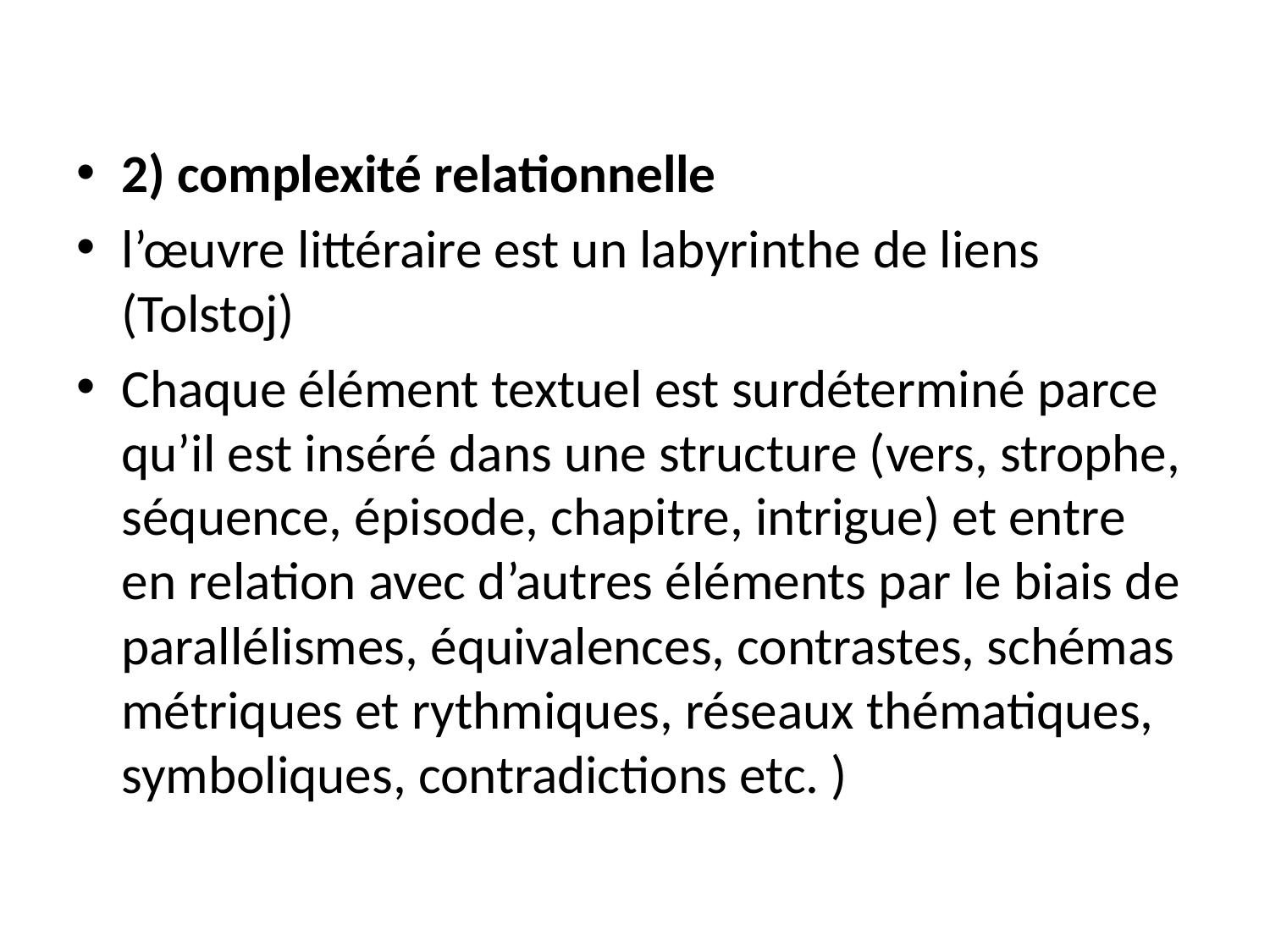

2) complexité relationnelle
l’œuvre littéraire est un labyrinthe de liens (Tolstoj)
Chaque élément textuel est surdéterminé parce qu’il est inséré dans une structure (vers, strophe, séquence, épisode, chapitre, intrigue) et entre en relation avec d’autres éléments par le biais de parallélismes, équivalences, contrastes, schémas métriques et rythmiques, réseaux thématiques, symboliques, contradictions etc. )